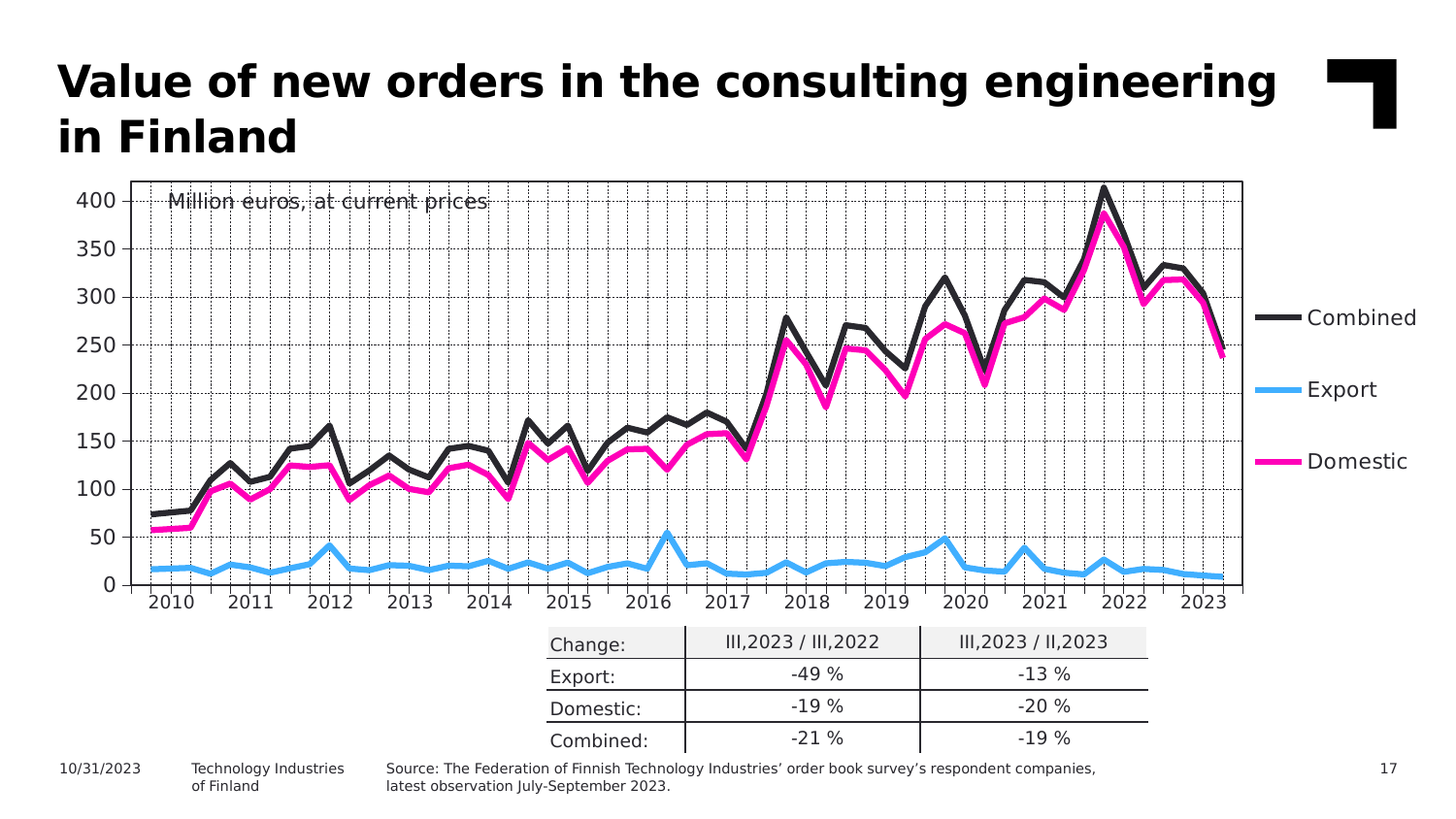

Value of new orders in the consulting engineering in Finland

### Chart

| Category | Combined | Export | Domestic |
|---|---|---|---|
| 2009,IV | None | None | None |
| 2010,I | 73.5 | 16.43 | 57.07 |
|  | 75.51 | 17.16 | 58.35 |
|  | 77.51 | 17.9 | 59.62 |
|  | 109.17 | 11.7 | 97.47 |
| 2011,I | 126.98 | 21.34 | 105.63 |
|  | 107.39 | 18.41 | 88.97 |
|  | 112.63 | 12.86 | 99.77 |
|  | 141.88 | 17.37 | 124.51 |
| 2012,I | 144.66 | 21.74 | 122.93 |
|  | 166.07 | 41.34 | 124.74 |
|  | 105.67 | 17.23 | 88.44 |
|  | 119.24 | 15.46 | 103.78 |
| 2013,I | 134.79 | 20.72 | 114.07 |
|  | 120.18 | 20.07 | 100.1 |
|  | 112.05 | 15.55 | 96.5 |
|  | 141.75 | 20.17 | 121.58 |
| 2014,I | 144.84 | 19.55 | 125.29 |
|  | 139.79 | 25.28 | 114.51 |
|  | 106.39 | 16.92 | 89.47 |
|  | 171.68 | 23.61 | 148.07 |
| 2015,I | 147.2 | 17.01 | 130.19 |
|  | 165.97 | 23.41 | 142.57 |
|  | 118.72 | 12.34 | 106.38 |
|  | 148.15 | 18.86 | 129.3 |
| 2016,I | 163.8 | 22.59 | 141.22 |
|  | 158.72 | 16.97 | 141.76 |
|  | 174.64 | 54.64 | 120.0 |
|  | 166.61 | 20.62 | 145.99 |
| 2017,I | 179.59 | 22.63 | 156.97 |
|  | 169.97 | 11.92 | 158.05 |
|  | 141.7 | 10.98 | 130.72 |
|  | 198.84 | 12.73 | 186.11 |
| 2018,I | 278.7 | 23.62 | 255.08 |
|  | 242.84 | 13.06 | 229.78 |
|  | 207.56 | 22.66 | 184.9 |
|  | 270.48 | 24.13 | 246.34 |
| 2019,I | 267.62 | 23.25 | 244.37 |
|  | 243.37 | 19.69 | 223.67 |
|  | 225.44 | 29.08 | 196.36 |
|  | 290.17 | 34.11 | 256.06 |
| 2020,I | 320.33 | 48.7 | 271.63 |
|  | 280.49 | 18.37 | 262.12 |
|  | 223.48 | 15.19 | 208.28 |
|  | 286.27 | 13.9 | 272.37 |
| 2021,I | 317.63 | 38.83 | 278.8 |
|  | 315.21 | 16.92 | 298.28 |
|  | 299.26 | 12.88 | 286.38 |
|  | 339.08 | 11.14 | 327.94 |
| 2022,I | 413.65 | 26.59 | 387.06 |
|  | 365.76 | 13.72 | 352.04 |
|  | 309.24 | 16.8 | 292.44 |
|  | 333.15 | 15.74 | 317.41 |
| 2023,I | 329.58 | 11.48 | 318.11 |
Million euros, at current prices
| 2010 | 2011 | 2012 | 2013 | 2014 | 2015 | 2016 | 2017 | 2018 | 2019 | 2020 | 2021 | 2022 | 2023 |
| --- | --- | --- | --- | --- | --- | --- | --- | --- | --- | --- | --- | --- | --- |
| Change: | III,2023 / III,2022 | III,2023 / II,2023 |
| --- | --- | --- |
| Export: | -49 % | -13 % |
| Domestic: | -19 % | -20 % |
| Combined: | -21 % | -19 % |
Source: The Federation of Finnish Technology Industries’ order book survey’s respondent companies, latest observation July-September 2023.
10/31/2023
Technology Industries
of Finland
17